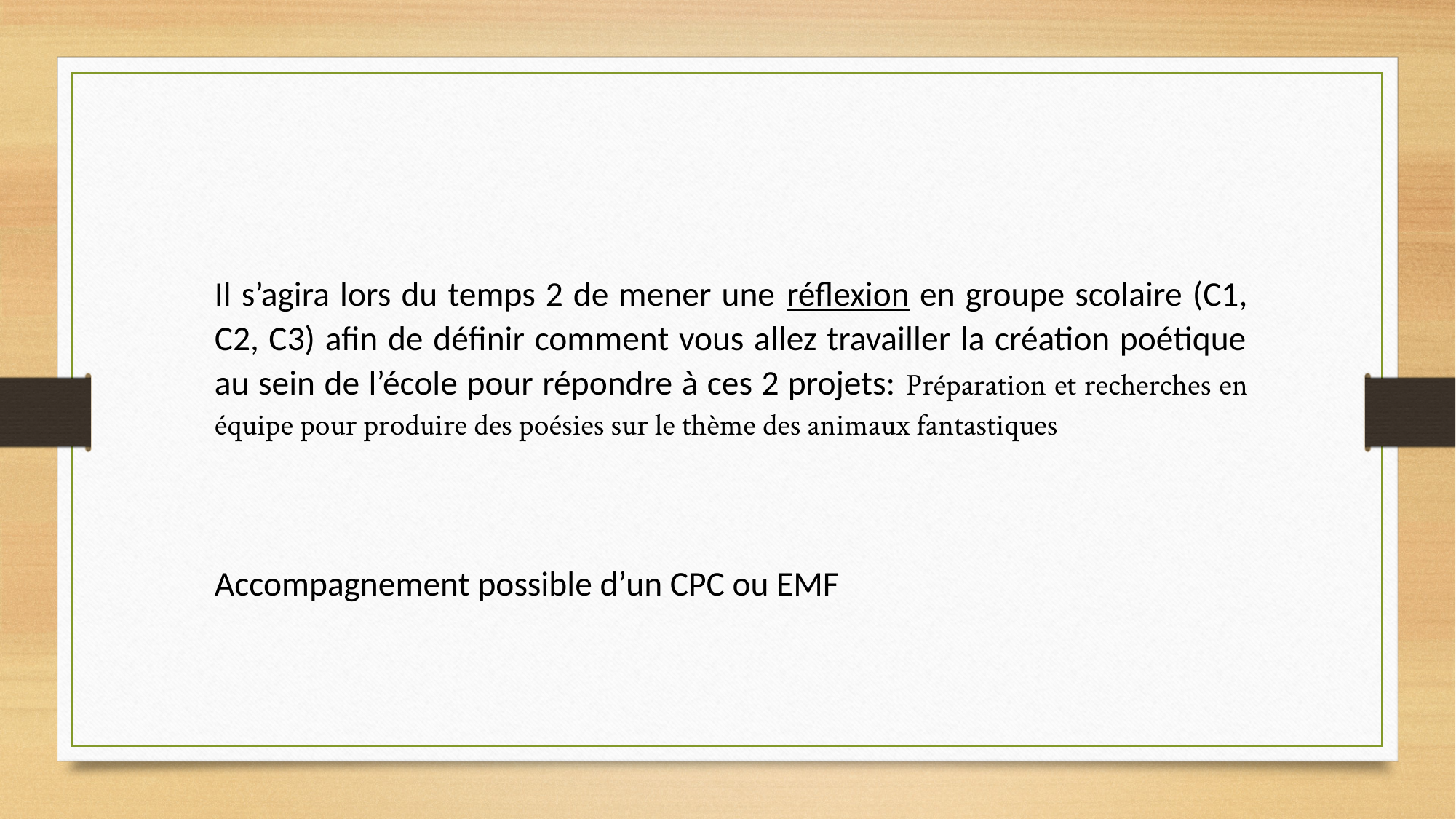

Il s’agira lors du temps 2 de mener une réflexion en groupe scolaire (C1, C2, C3) afin de définir comment vous allez travailler la création poétique au sein de l’école pour répondre à ces 2 projets: Préparation et recherches en équipe pour produire des poésies sur le thème des animaux fantastiques

Accompagnement possible d’un CPC ou EMF